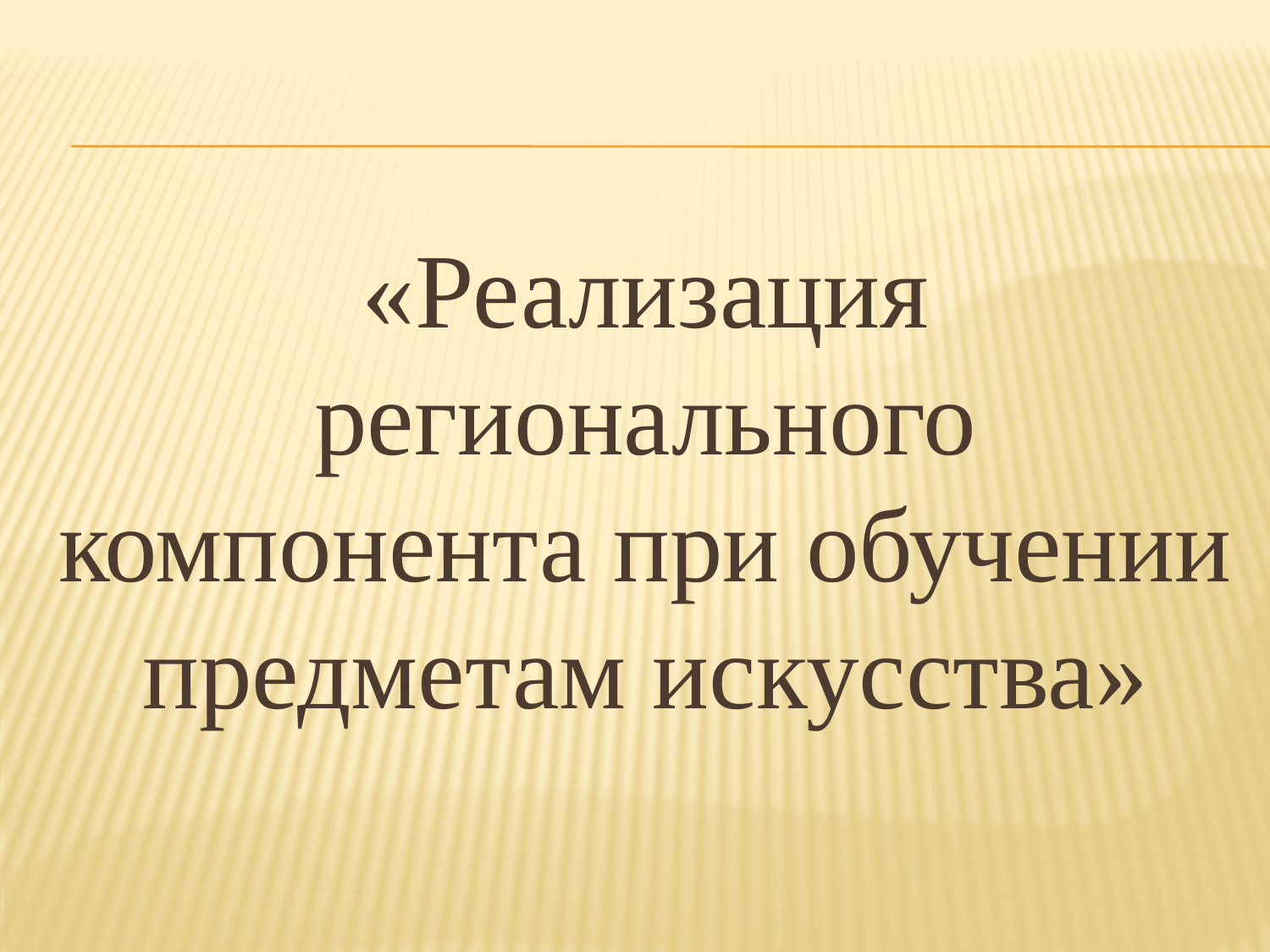

#
«Реализация регионального компонента при обучении предметам искусства»